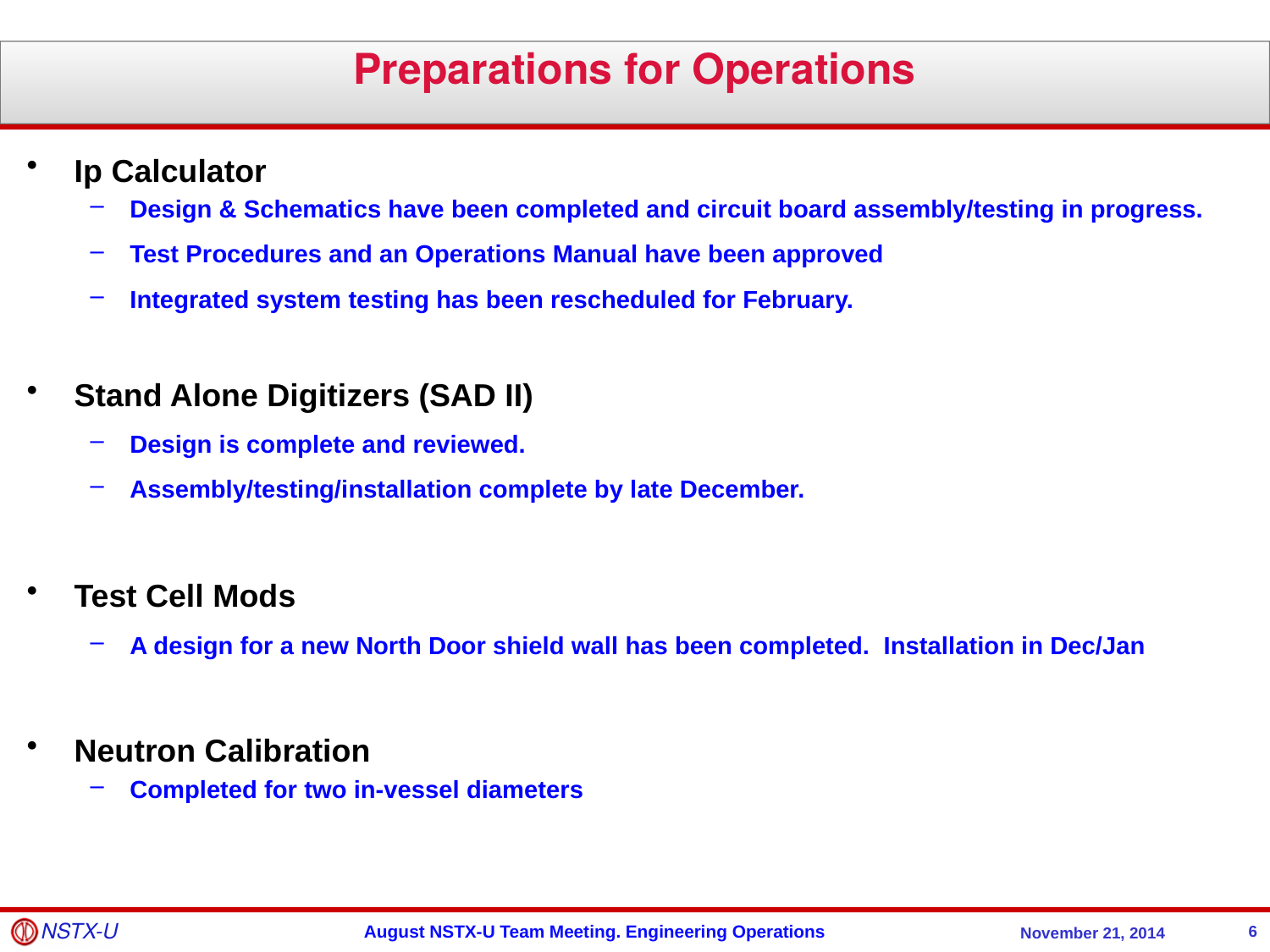

Preparations for Operations
Ip Calculator
Design & Schematics have been completed and circuit board assembly/testing in progress.
Test Procedures and an Operations Manual have been approved
Integrated system testing has been rescheduled for February.

Stand Alone Digitizers (SAD II)
Design is complete and reviewed.
Assembly/testing/installation complete by late December.

Test Cell Mods
A design for a new North Door shield wall has been completed.  Installation in Dec/Jan

Neutron Calibration
Completed for two in-vessel diameters

6